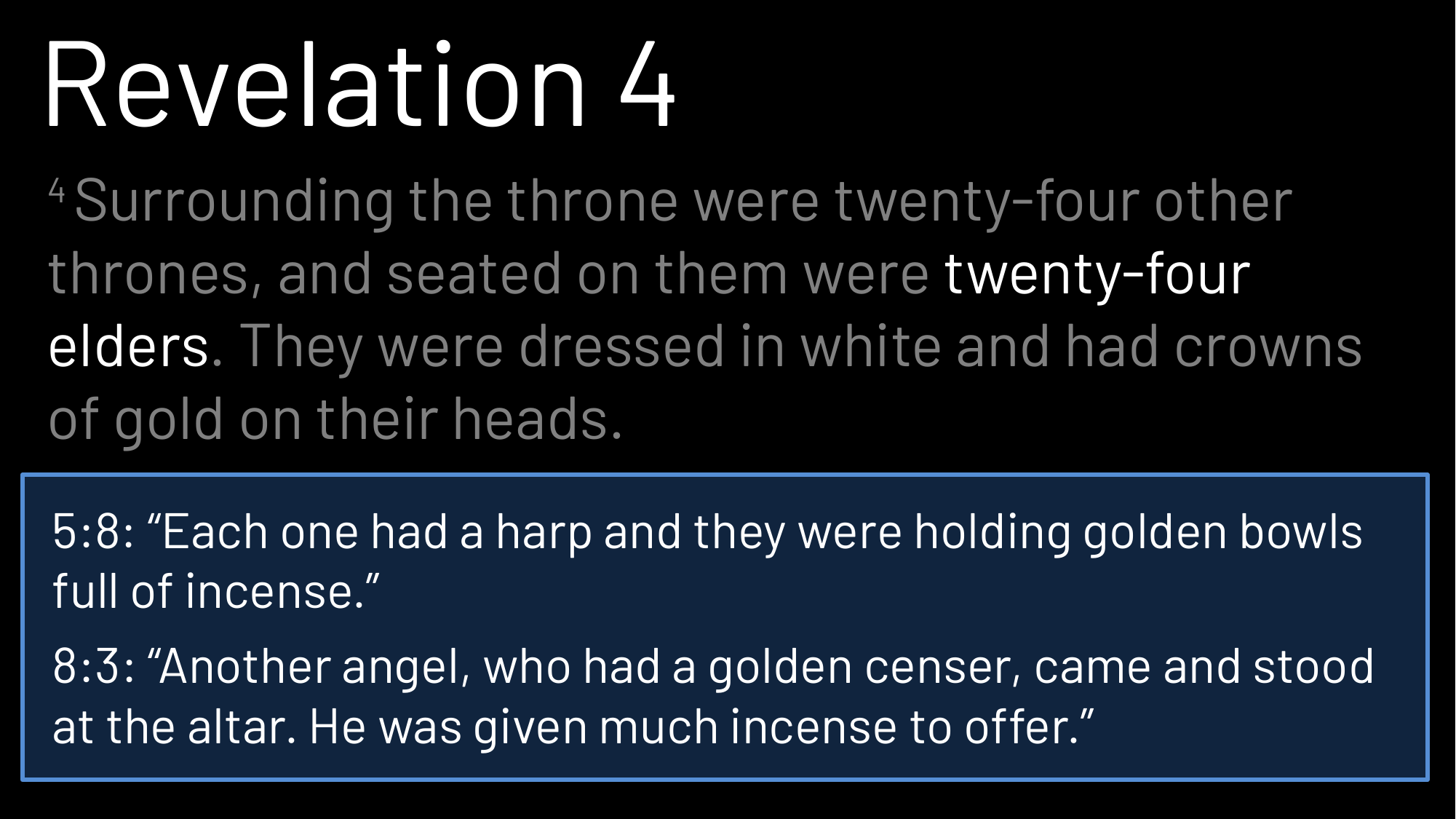

Revelation 4
4 Surrounding the throne were twenty-four other thrones, and seated on them were twenty-four elders. They were dressed in white and had crowns of gold on their heads.

5:8: “Each one had a harp and they were holding golden bowls full of incense.”
8:3: “Another angel, who had a golden censer, came and stood at the altar. He was given much incense to offer.”